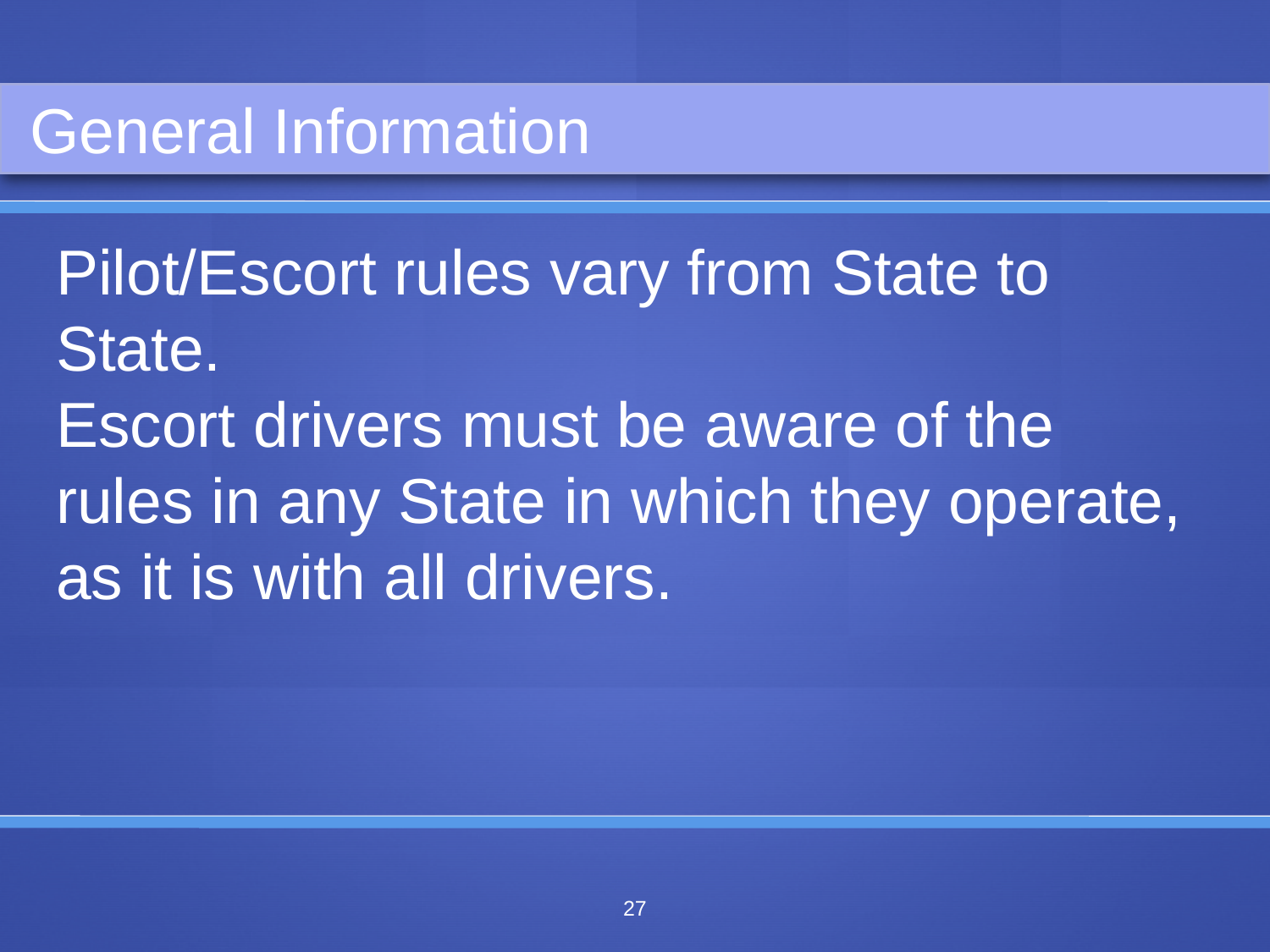

General Information
Pilot/Escort rules vary from State to State.
Escort drivers must be aware of the rules in any State in which they operate, as it is with all drivers.
27